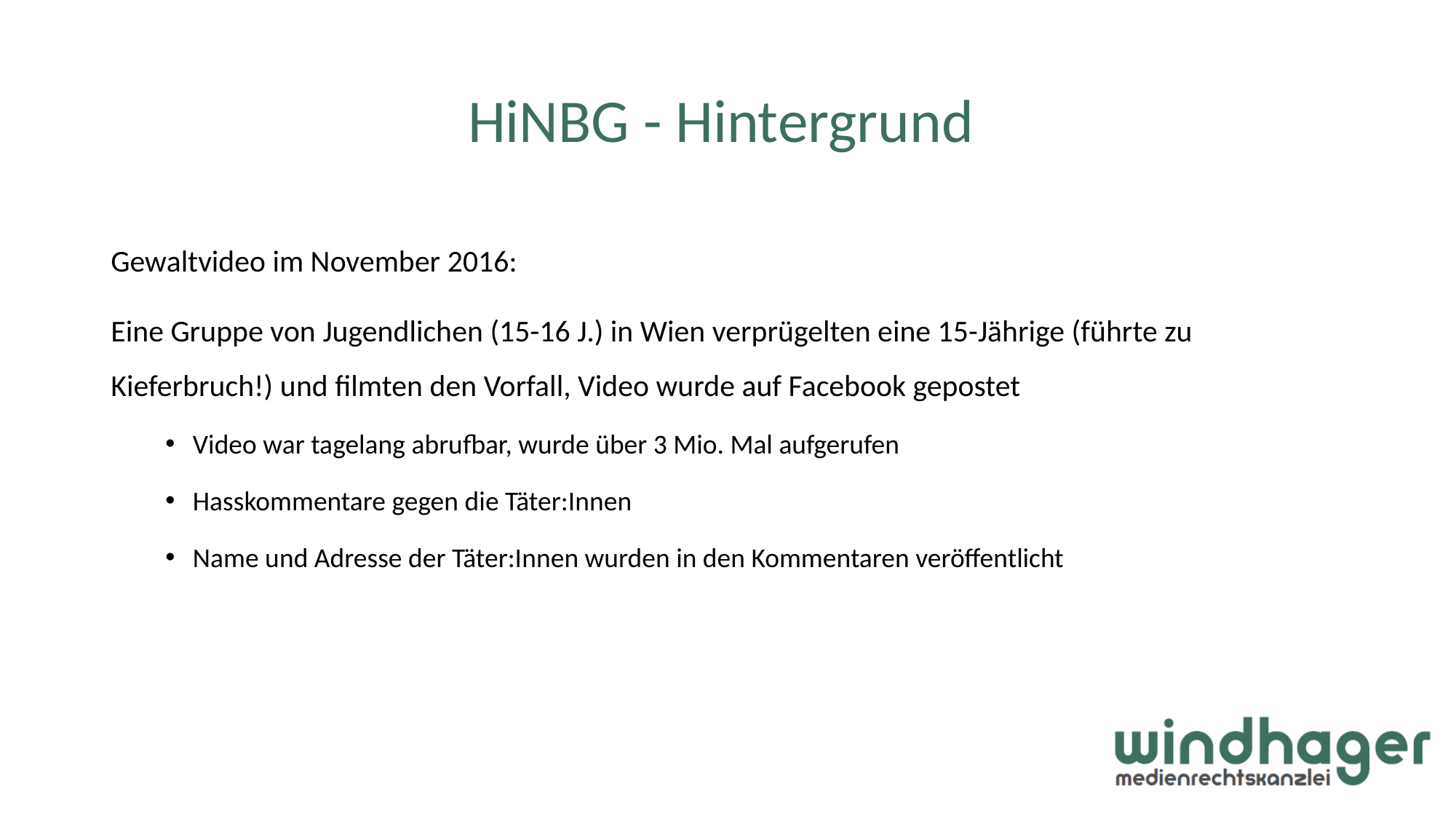

# HiNBG - Hintergrund
Gewaltvideo im November 2016:
Eine Gruppe von Jugendlichen (15-16 J.) in Wien verprügelten eine 15-Jährige (führte zu Kieferbruch!) und filmten den Vorfall, Video wurde auf Facebook gepostet
Video war tagelang abrufbar, wurde über 3 Mio. Mal aufgerufen
Hasskommentare gegen die Täter:Innen
Name und Adresse der Täter:Innen wurden in den Kommentaren veröffentlicht